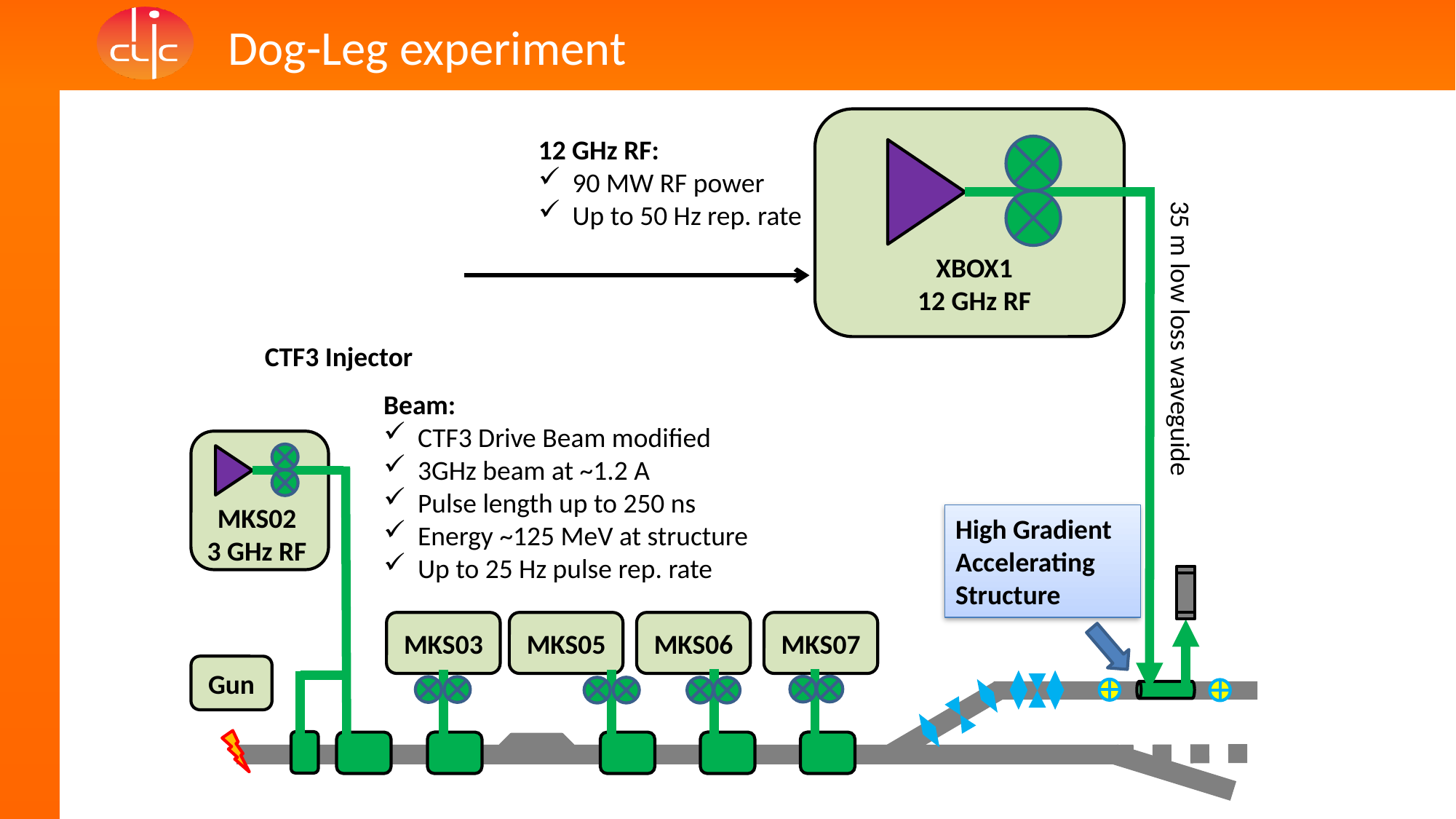

# Dog-Leg experiment

XBOX1
12 GHz RF
12 GHz RF:
90 MW RF power
Up to 50 Hz rep. rate
35 m low loss waveguide
CTF3 Injector
Beam:
CTF3 Drive Beam modified
3GHz beam at ~1.2 A
Pulse length up to 250 ns
Energy ~125 MeV at structure
Up to 25 Hz pulse rep. rate

MKS02
3 GHz RF
High Gradient Accelerating Structure

MKS03
MKS05
MKS06
MKS07

Gun